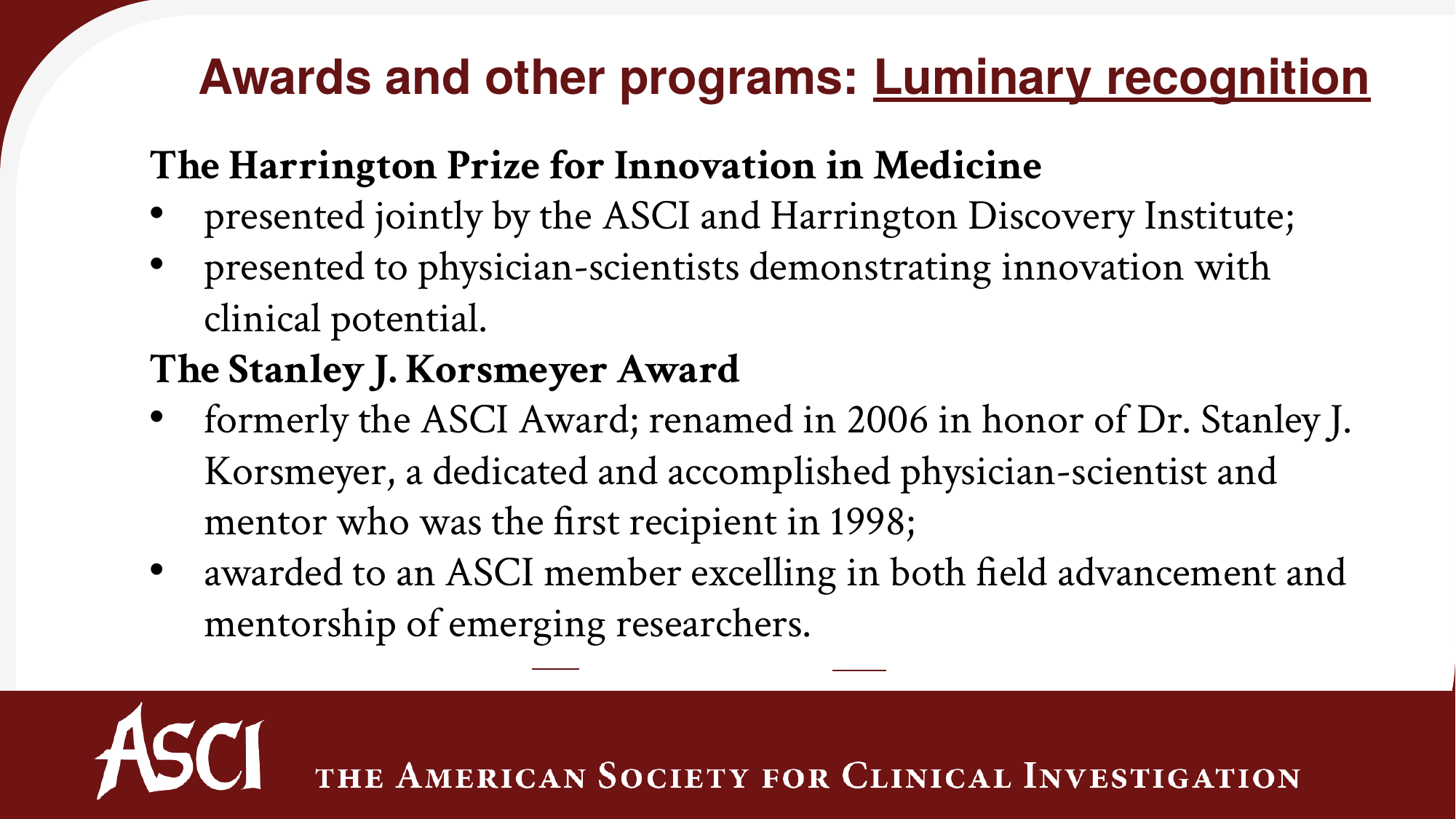

Awards and other programs: Luminary recognition
The Harrington Prize for Innovation in Medicine
presented jointly by the ASCI and Harrington Discovery Institute;
presented to physician-scientists demonstrating innovation with
clinical potential.
The Stanley J. Korsmeyer Award
formerly the ASCI Award; renamed in 2006 in honor of Dr. Stanley J. Korsmeyer, a dedicated and accomplished physician-scientist and mentor who was the first recipient in 1998;
awarded to an ASCI member excelling in both field advancement and mentorship of emerging researchers.